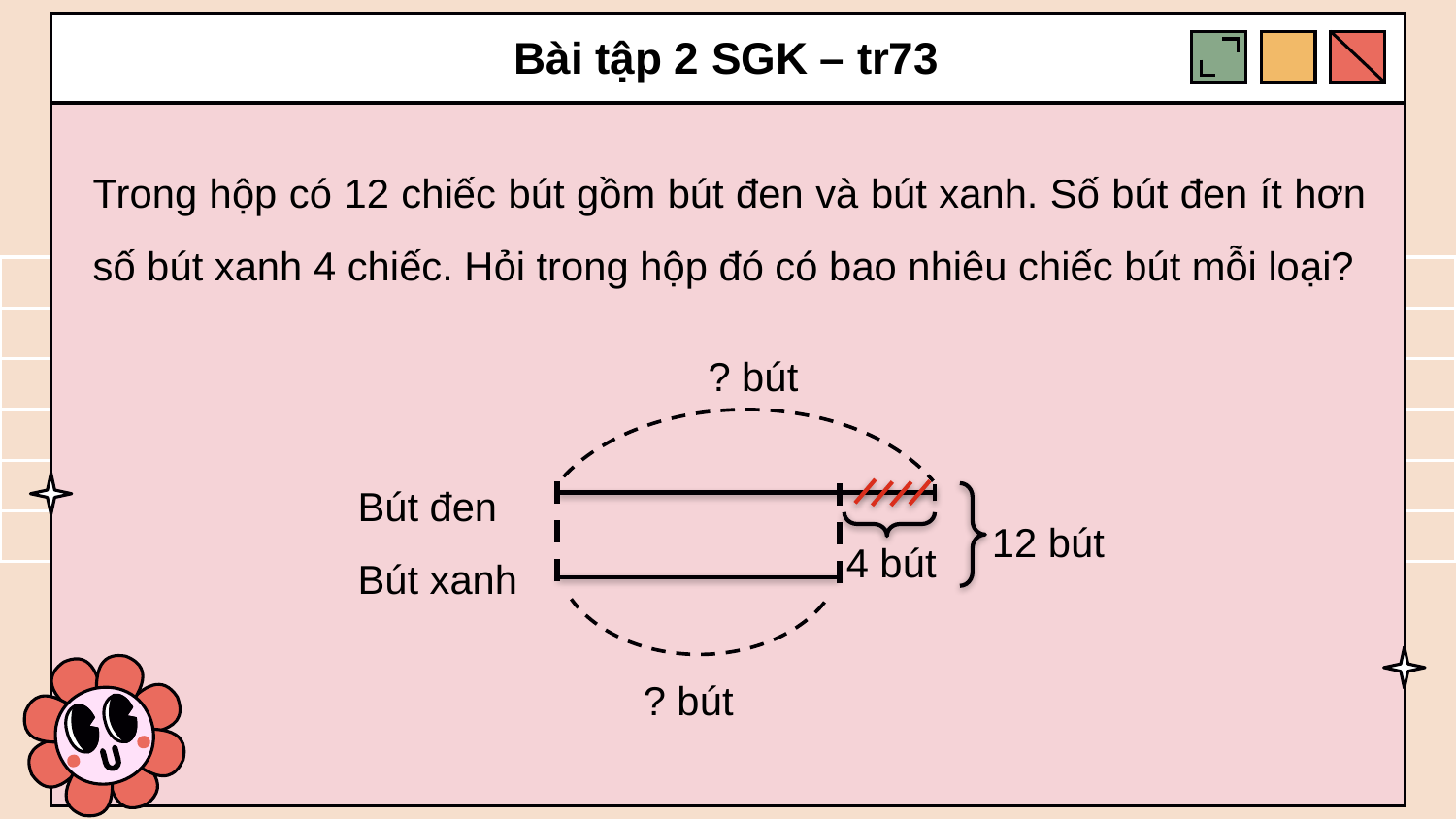

Bài tập 2 SGK – tr73
Trong hộp có 12 chiếc bút gồm bút đen và bút xanh. Số bút đen ít hơn số bút xanh 4 chiếc. Hỏi trong hộp đó có bao nhiêu chiếc bút mỗi loại?

? bút

Bút đen
Bút xanh

12 bút
4 bút

? bút